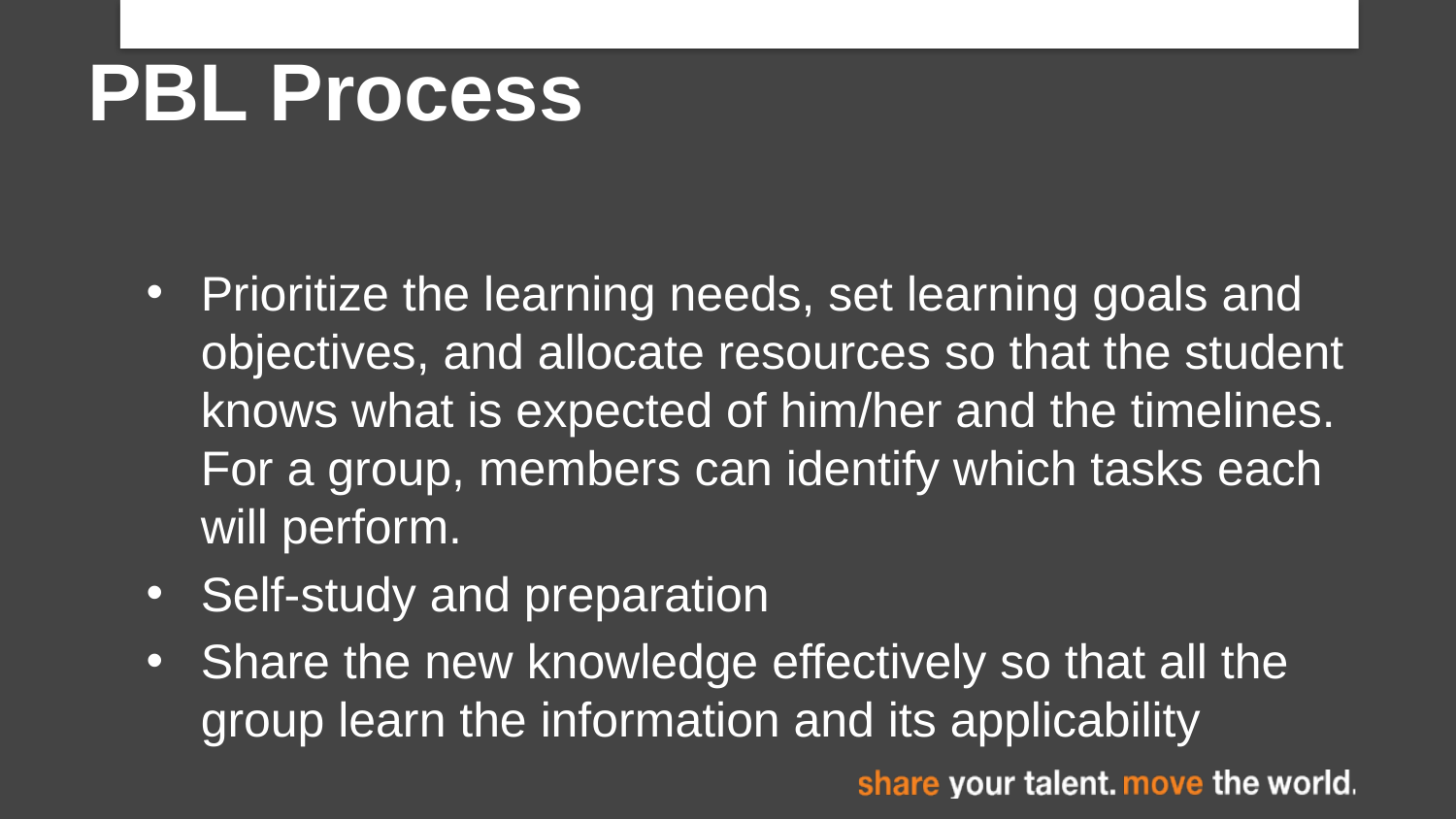

# PBL Process
Prioritize the learning needs, set learning goals and objectives, and allocate resources so that the student knows what is expected of him/her and the timelines. For a group, members can identify which tasks each will perform.
Self-study and preparation
Share the new knowledge effectively so that all the group learn the information and its applicability